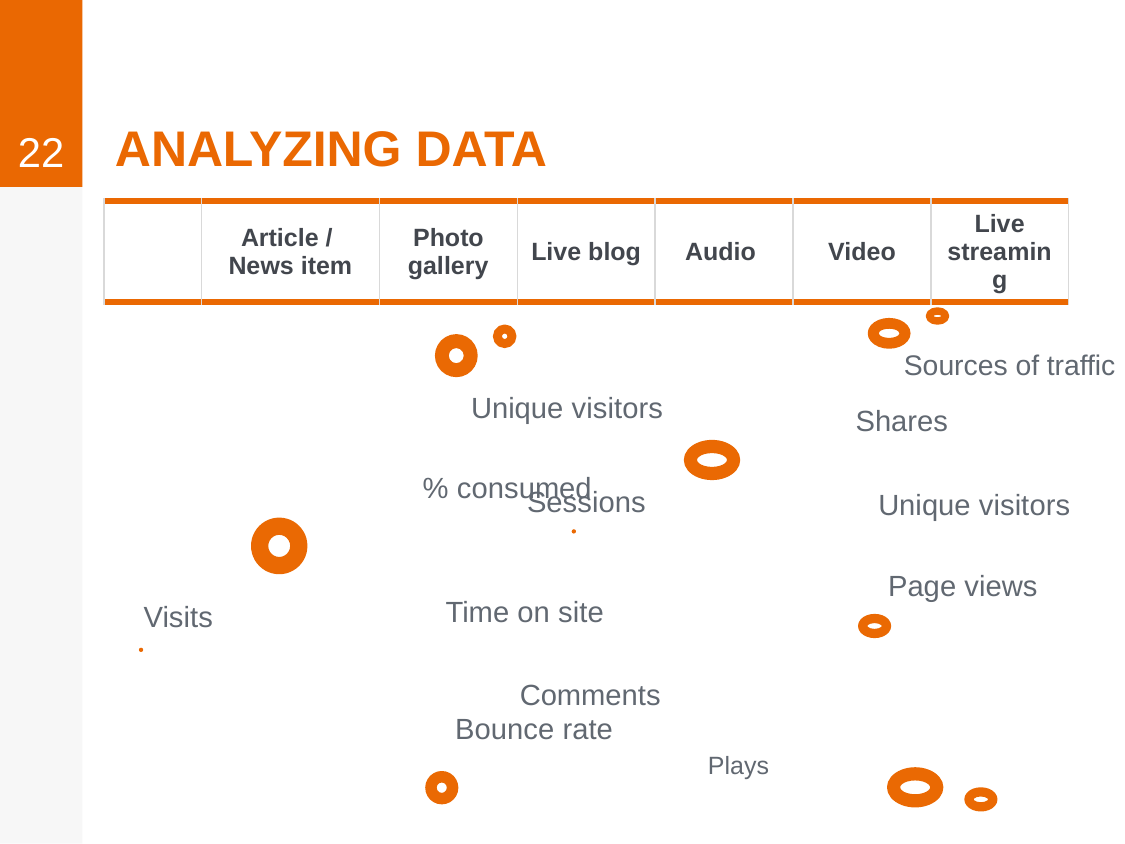

22
# Analyzing data
|  | Article / News item | Photo gallery | Live blog | Audio | Video | Live streaming |
| --- | --- | --- | --- | --- | --- | --- |
Sessions
Page views
Unique visitors
Shares
Sources of traffic
Comments
Plays
Bounce rate
Time on site
% consumed
Unique visitors
Visits